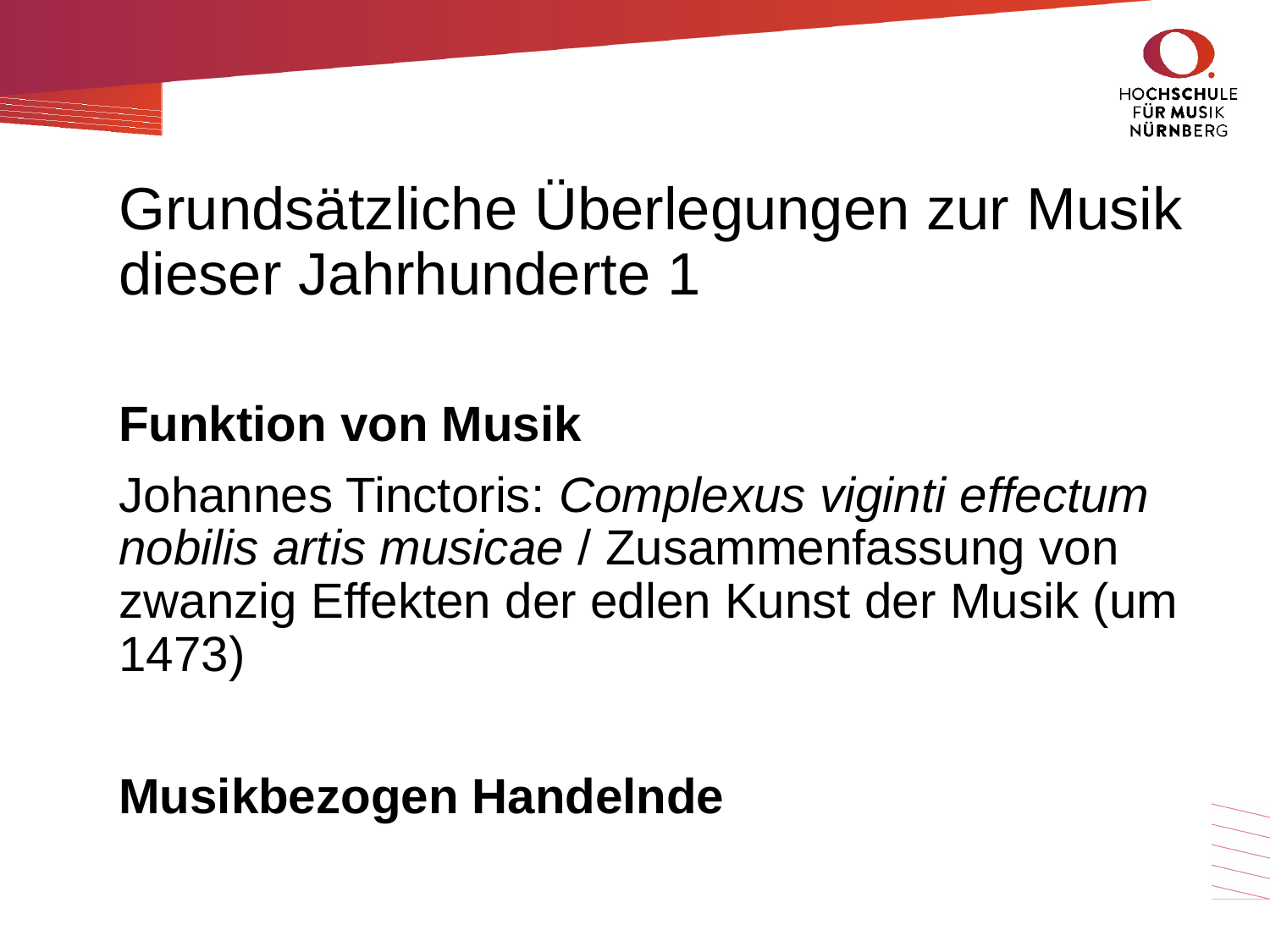

# Grundsätzliche Überlegungen zur Musik dieser Jahrhunderte 1

Funktion von Musik
Johannes Tinctoris: Complexus viginti effectum nobilis artis musicae / Zusammenfassung von zwanzig Effekten der edlen Kunst der Musik (um 1473)

Musikbezogen Handelnde